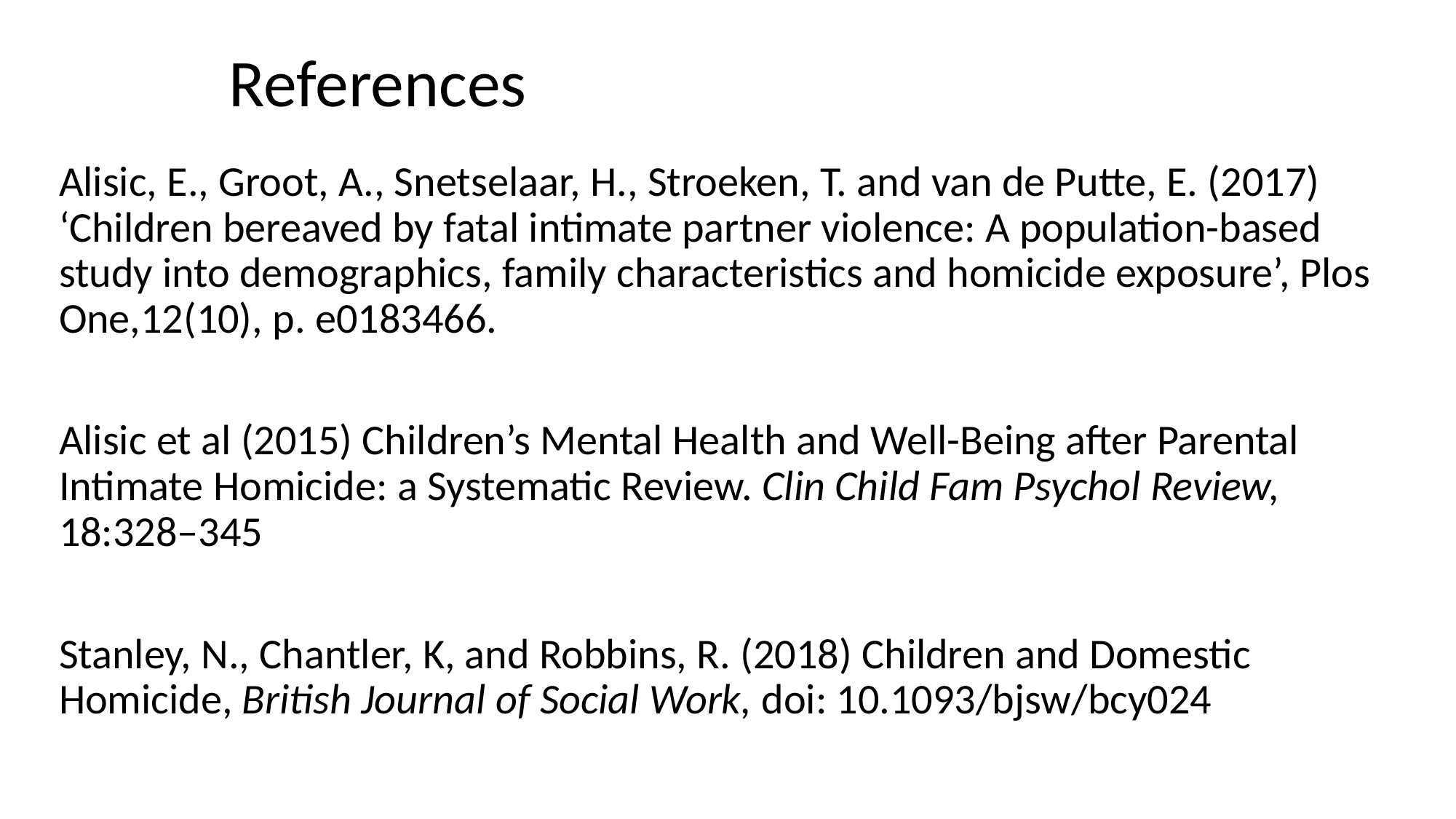

# References
Alisic, E., Groot, A., Snetselaar, H., Stroeken, T. and van de Putte, E. (2017) ‘Children bereaved by fatal intimate partner violence: A population-based study into demographics, family characteristics and homicide exposure’, Plos One,12(10), p. e0183466.

Alisic et al (2015) Children’s Mental Health and Well-Being after Parental Intimate Homicide: a Systematic Review. Clin Child Fam Psychol Review, 18:328–345

Stanley, N., Chantler, K, and Robbins, R. (2018) Children and Domestic Homicide, British Journal of Social Work, doi: 10.1093/bjsw/bcy024